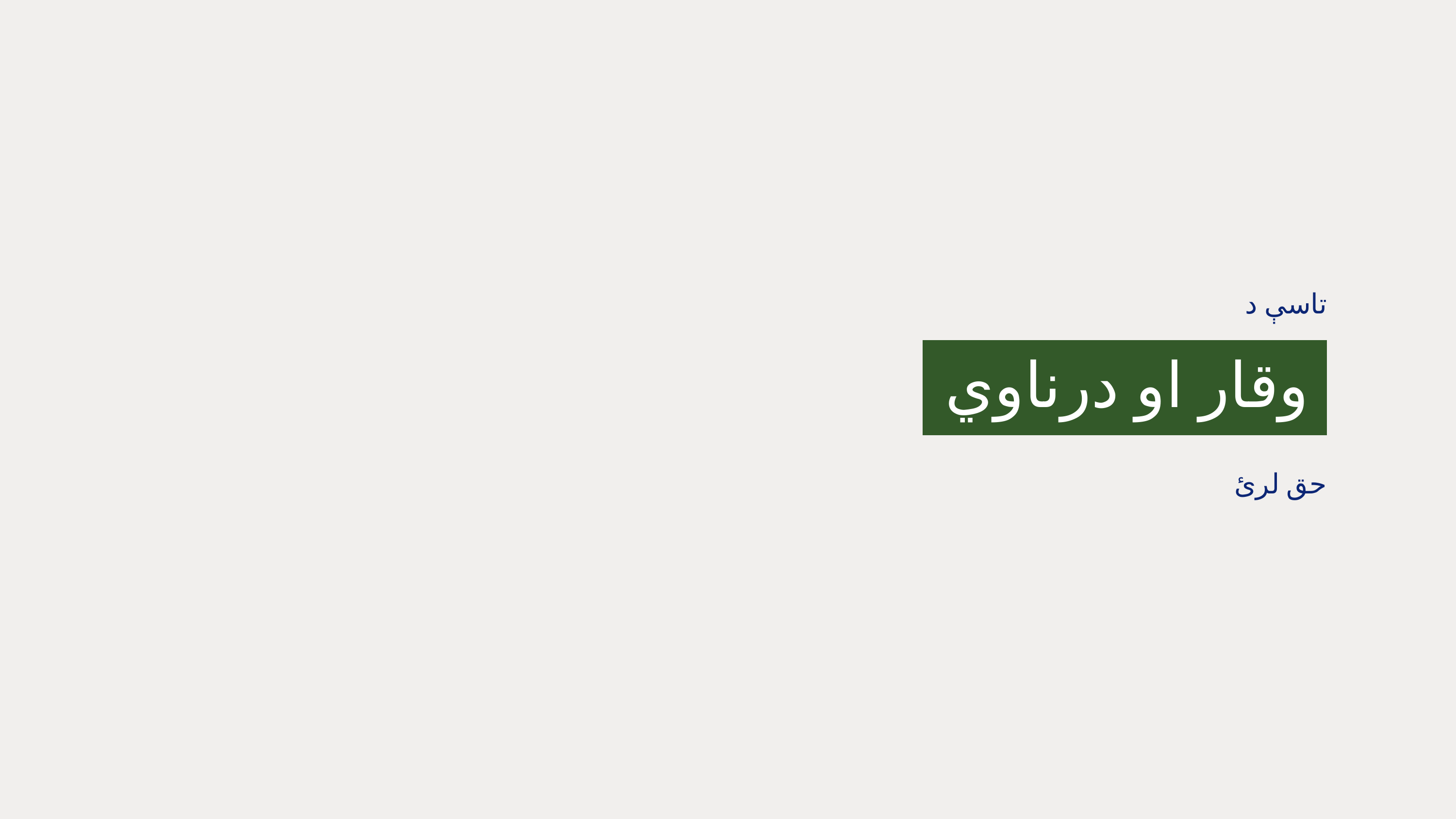

تاسې د
وقار او درناوي

حق لرئ